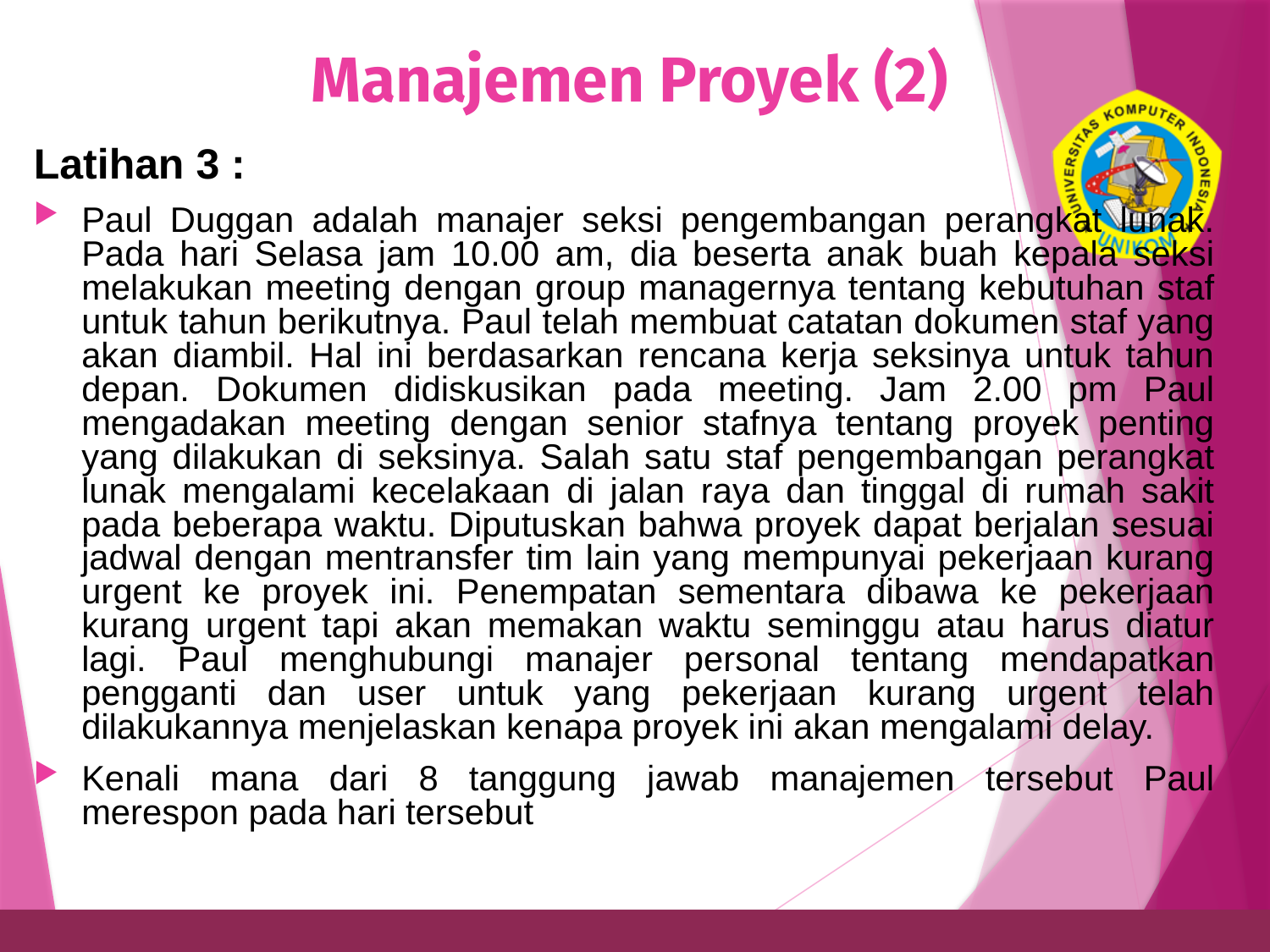

# Manajemen Proyek (2)
Latihan 3 :
Paul Duggan adalah manajer seksi pengembangan perangkat lunak. Pada hari Selasa jam 10.00 am, dia beserta anak buah kepala seksi melakukan meeting dengan group managernya tentang kebutuhan staf untuk tahun berikutnya. Paul telah membuat catatan dokumen staf yang akan diambil. Hal ini berdasarkan rencana kerja seksinya untuk tahun depan. Dokumen didiskusikan pada meeting. Jam 2.00 pm Paul mengadakan meeting dengan senior stafnya tentang proyek penting yang dilakukan di seksinya. Salah satu staf pengembangan perangkat lunak mengalami kecelakaan di jalan raya dan tinggal di rumah sakit pada beberapa waktu. Diputuskan bahwa proyek dapat berjalan sesuai jadwal dengan mentransfer tim lain yang mempunyai pekerjaan kurang urgent ke proyek ini. Penempatan sementara dibawa ke pekerjaan kurang urgent tapi akan memakan waktu seminggu atau harus diatur lagi. Paul menghubungi manajer personal tentang mendapatkan pengganti dan user untuk yang pekerjaan kurang urgent telah dilakukannya menjelaskan kenapa proyek ini akan mengalami delay.
Kenali mana dari 8 tanggung jawab manajemen tersebut Paul merespon pada hari tersebut

12